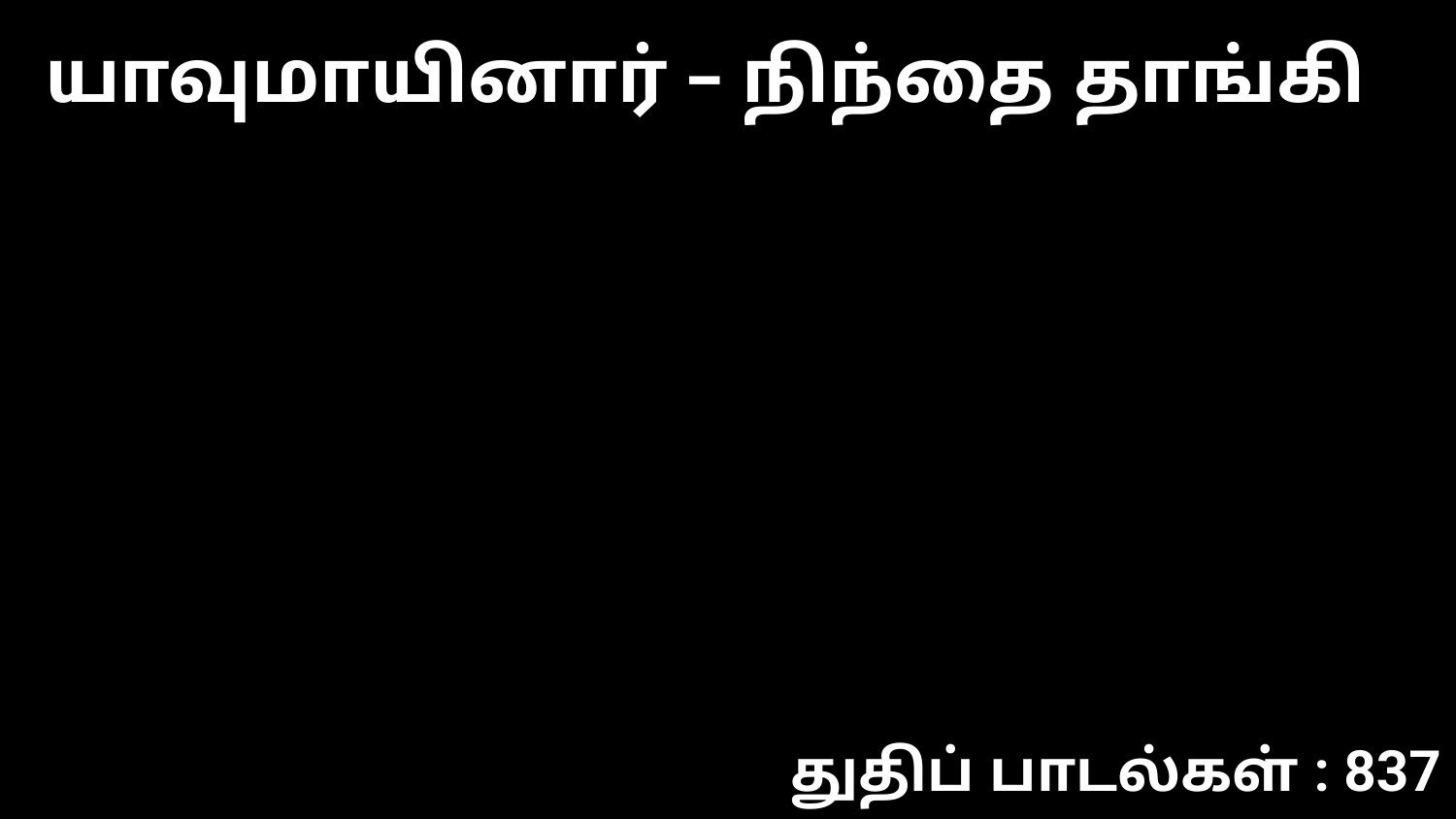

யாவுமாயினார் – நிந்தை தாங்கி
துதிப் பாடல்கள் : 837